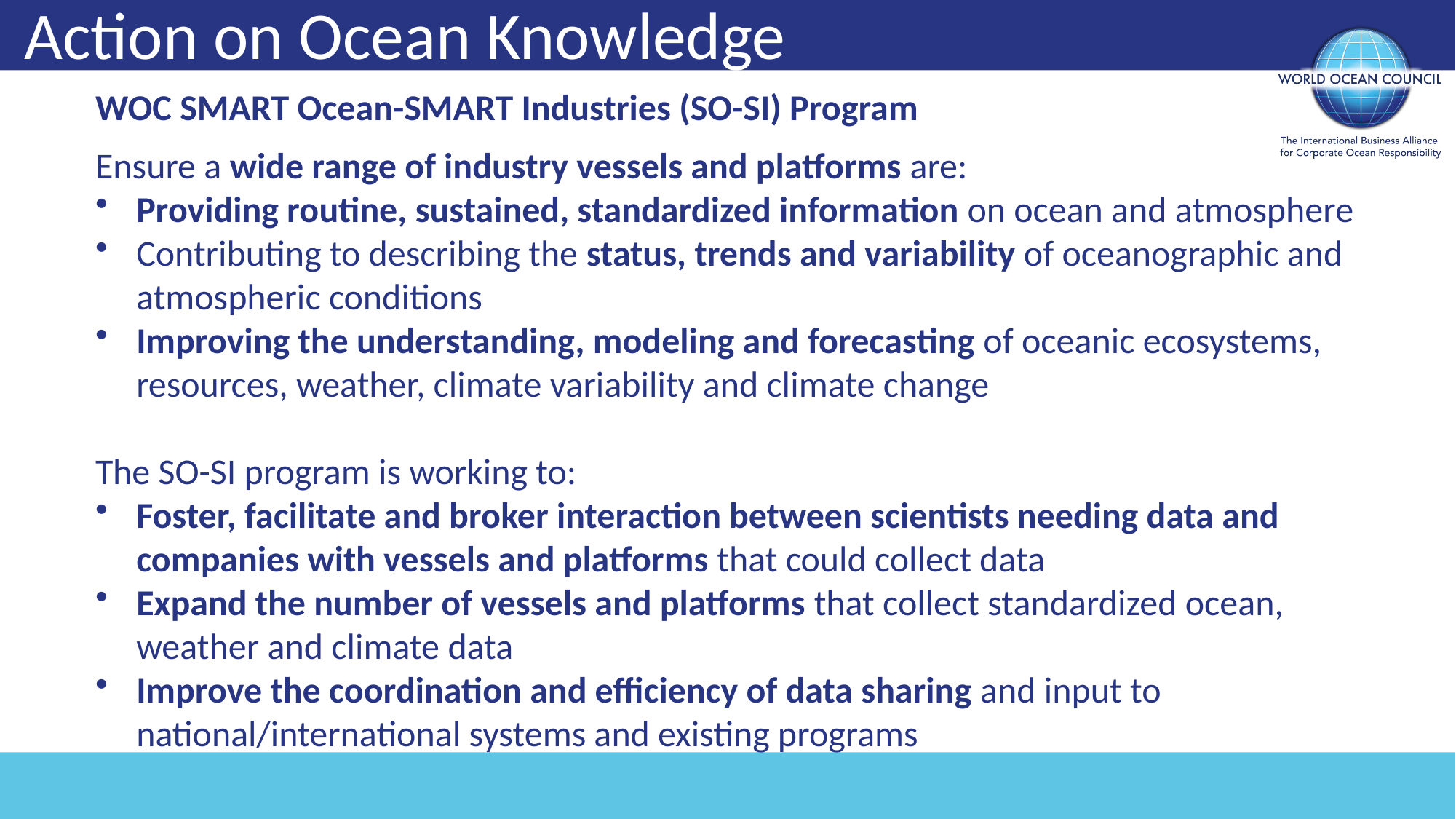

Action on Ocean Knowledge
WOC SMART Ocean-SMART Industries (SO-SI) Program

Ensure a wide range of industry vessels and platforms are:
Providing routine, sustained, standardized information on ocean and atmosphere
Contributing to describing the status, trends and variability of oceanographic and atmospheric conditions
Improving the understanding, modeling and forecasting of oceanic ecosystems, resources, weather, climate variability and climate change

The SO-SI program is working to:
Foster, facilitate and broker interaction between scientists needing data and companies with vessels and platforms that could collect data
Expand the number of vessels and platforms that collect standardized ocean, weather and climate data
Improve the coordination and efficiency of data sharing and input to national/international systems and existing programs